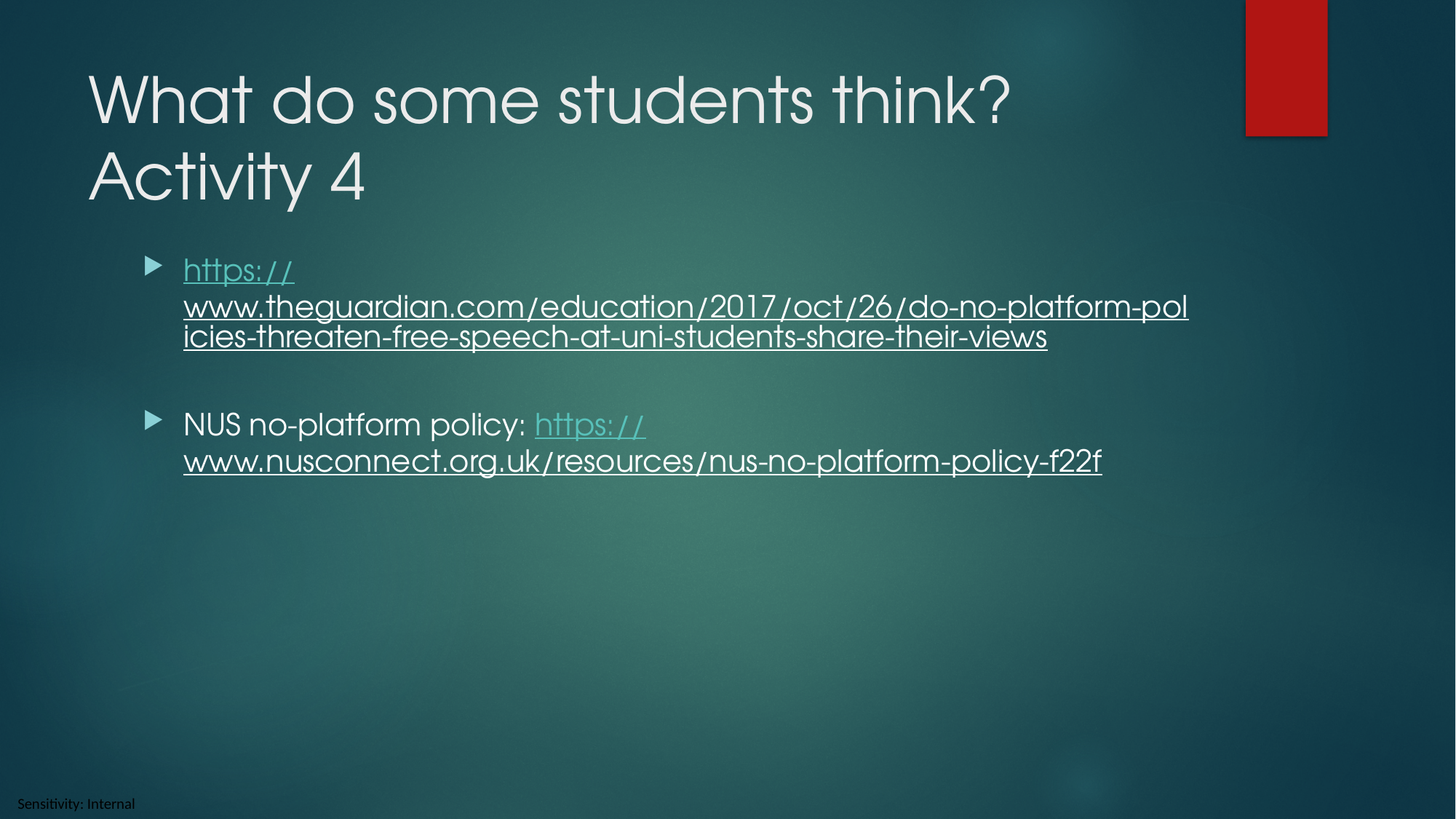

# What do some students think? Activity 4
https://www.theguardian.com/education/2017/oct/26/do-no-platform-policies-threaten-free-speech-at-uni-students-share-their-views
NUS no-platform policy: https://www.nusconnect.org.uk/resources/nus-no-platform-policy-f22f